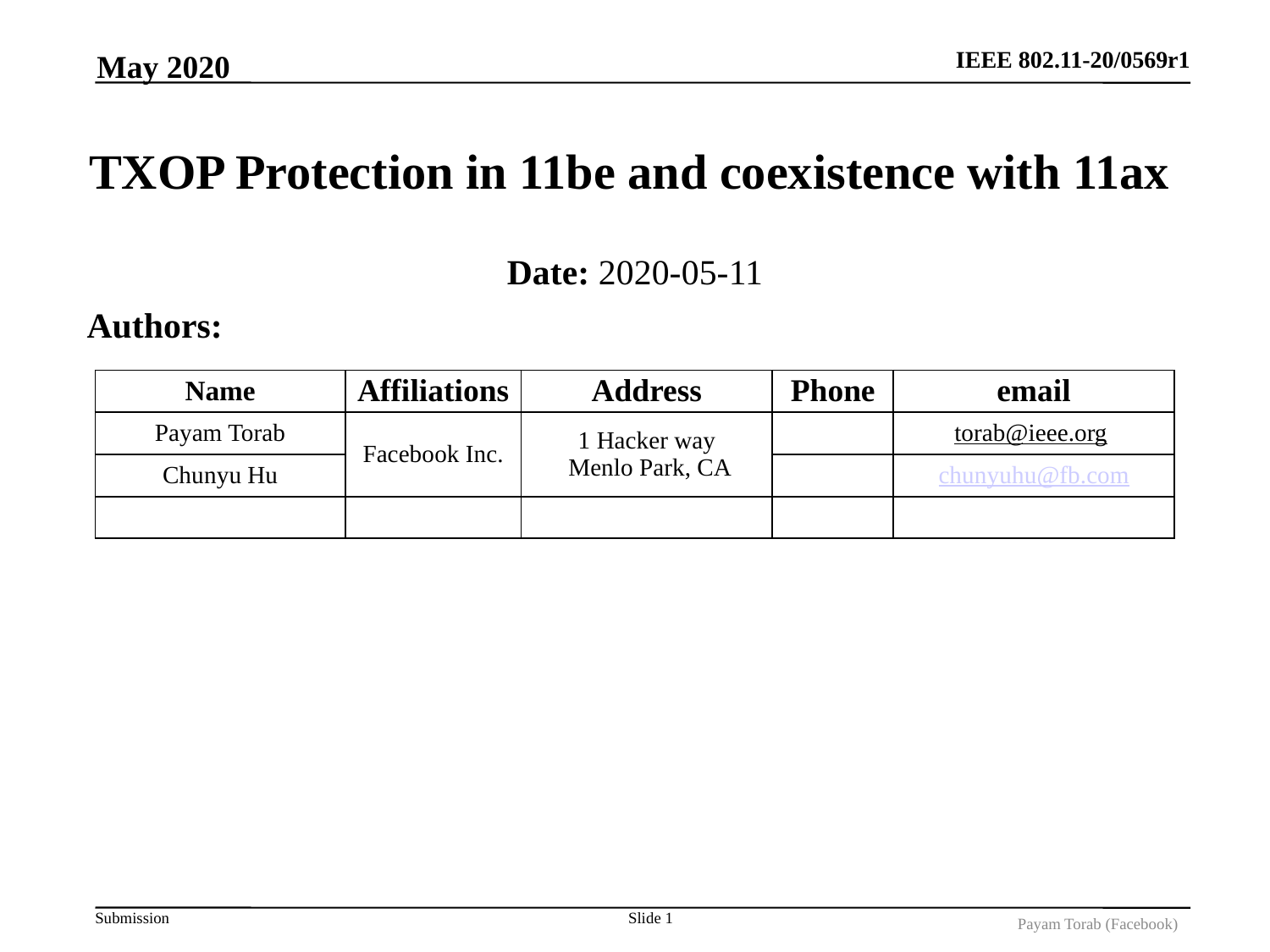

May 2020
# TXOP Protection in 11be and coexistence with 11ax
Date: 2020-05-11
Authors:
| Name | Affiliations | Address | Phone | email |
| --- | --- | --- | --- | --- |
| Payam Torab | Facebook Inc. | 1 Hacker way Menlo Park, CA |  | torab@ieee.org |
| Chunyu Hu |  |  |  | chunyuhu@fb.com |
|  |  |  |  |  |
Slide 1
Payam Torab (Facebook)